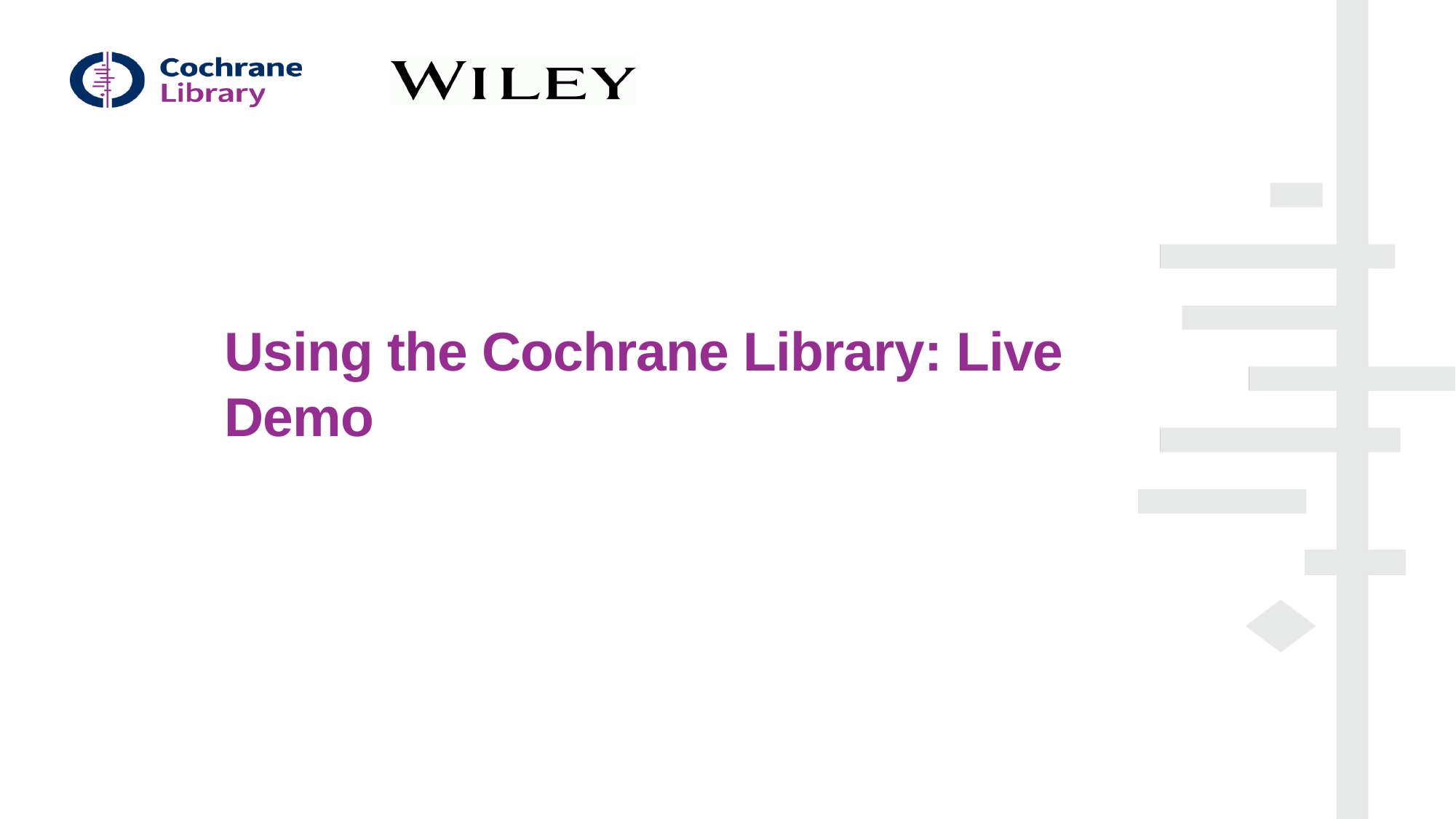

# Using the Cochrane Library: Live Demo